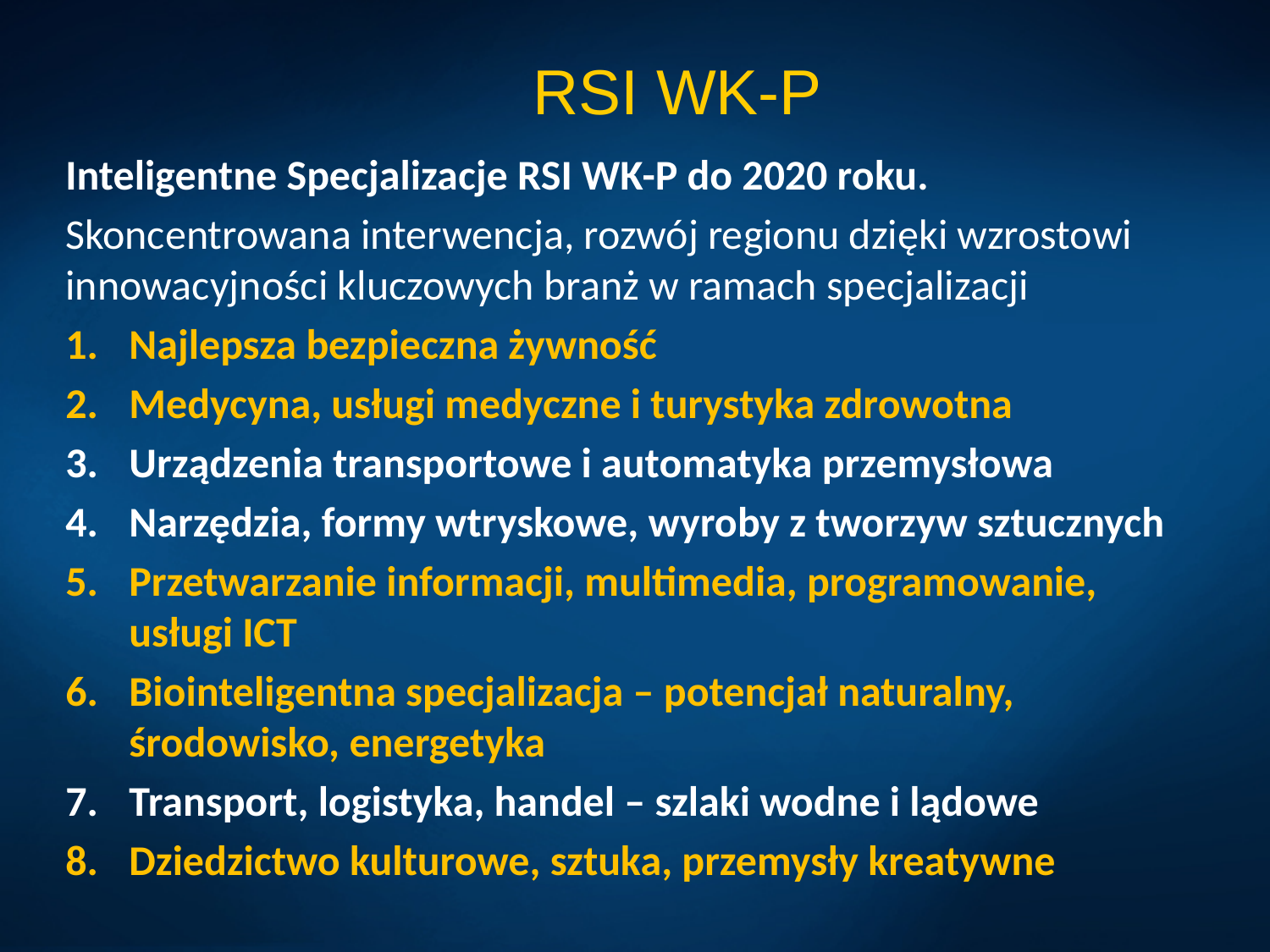

# RSI WK-P
Inteligentne Specjalizacje RSI WK-P do 2020 roku.
Skoncentrowana interwencja, rozwój regionu dzięki wzrostowi innowacyjności kluczowych branż w ramach specjalizacji
Najlepsza bezpieczna żywność
Medycyna, usługi medyczne i turystyka zdrowotna
Urządzenia transportowe i automatyka przemysłowa
Narzędzia, formy wtryskowe, wyroby z tworzyw sztucznych
Przetwarzanie informacji, multimedia, programowanie, usługi ICT
Biointeligentna specjalizacja – potencjał naturalny, środowisko, energetyka
Transport, logistyka, handel – szlaki wodne i lądowe
Dziedzictwo kulturowe, sztuka, przemysły kreatywne